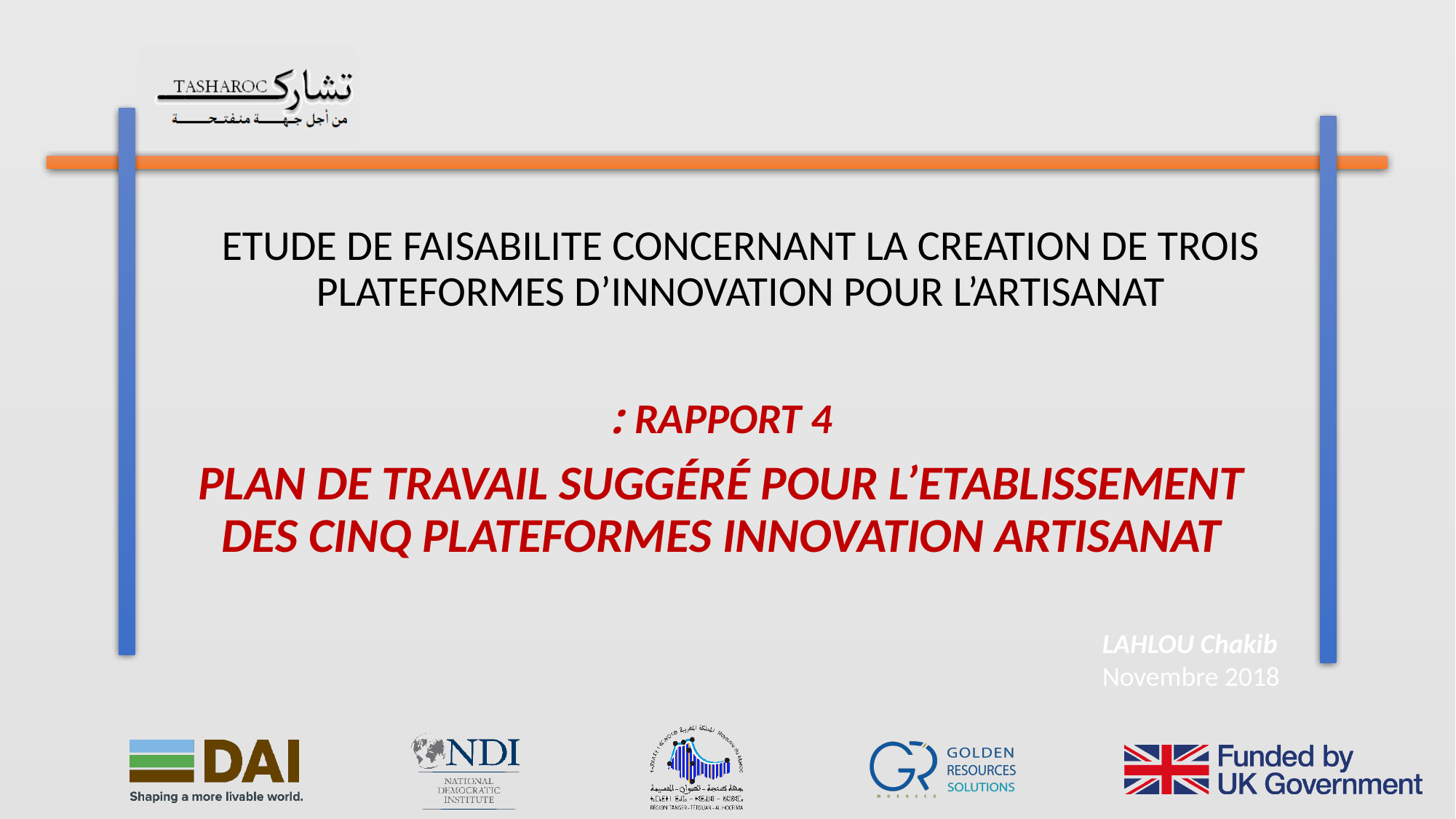

# ETUDE DE FAISABILITE CONCERNANT LA CREATION DE TROIS PLATEFORMES D’INNOVATION POUR L’ARTISANAT
 RAPPORT 4 :
PLAN DE TRAVAIL SUGGÉRÉ POUR L’ETABLISSEMENT DES CINQ PLATEFORMES INNOVATION ARTISANAT
LAHLOU Chakib
Novembre 2018